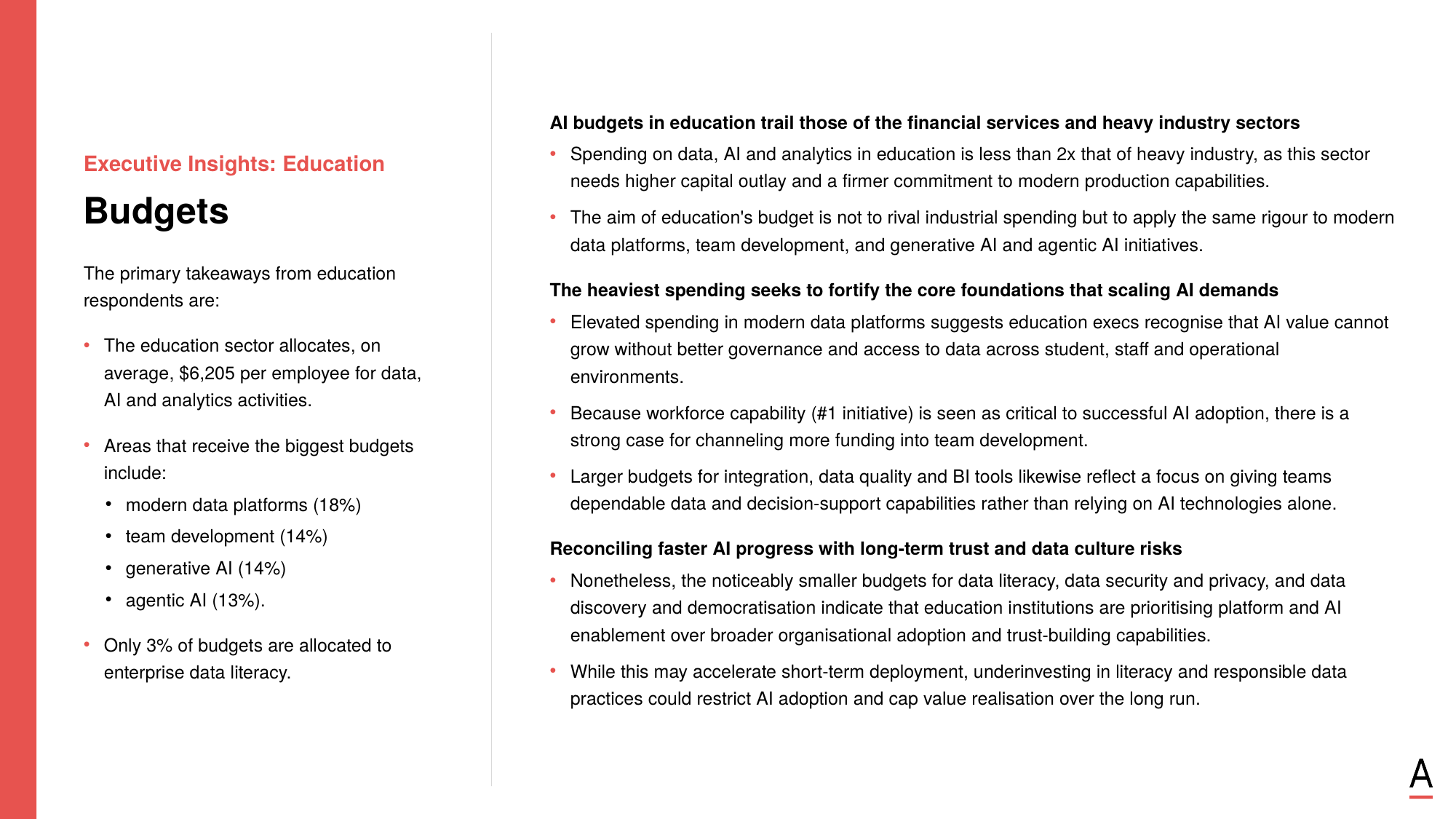

AI budgets in education trail those of the financial services and heavy industry sectors
Spending on data, AI and analytics in education is less than 2x that of heavy industry, as this sector needs higher capital outlay and a firmer commitment to modern production capabilities.
The aim of education's budget is not to rival industrial spending but to apply the same rigour to modern data platforms, team development, and generative AI and agentic AI initiatives.
The heaviest spending seeks to fortify the core foundations that scaling AI demands
Elevated spending in modern data platforms suggests education execs recognise that AI value cannot grow without better governance and access to data across student, staff and operational environments.
Because workforce capability (#1 initiative) is seen as critical to successful AI adoption, there is a strong case for channeling more funding into team development.
Larger budgets for integration, data quality and BI tools likewise reflect a focus on giving teams dependable data and decision-support capabilities rather than relying on AI technologies alone.
Reconciling faster AI progress with long-term trust and data culture risks
Nonetheless, the noticeably smaller budgets for data literacy, data security and privacy, and data discovery and democratisation indicate that education institutions are prioritising platform and AI enablement over broader organisational adoption and trust-building capabilities.
While this may accelerate short-term deployment, underinvesting in literacy and responsible data practices could restrict AI adoption and cap value realisation over the long run.
Executive Insights: Education
Budgets
The primary takeaways from education respondents are:
The education sector allocates, on average, $6,205 per employee for data, AI and analytics activities.
Areas that receive the biggest budgets include:
modern data platforms (18%)
team development (14%)
generative AI (14%)
agentic AI (13%).
Only 3% of budgets are allocated to enterprise data literacy.